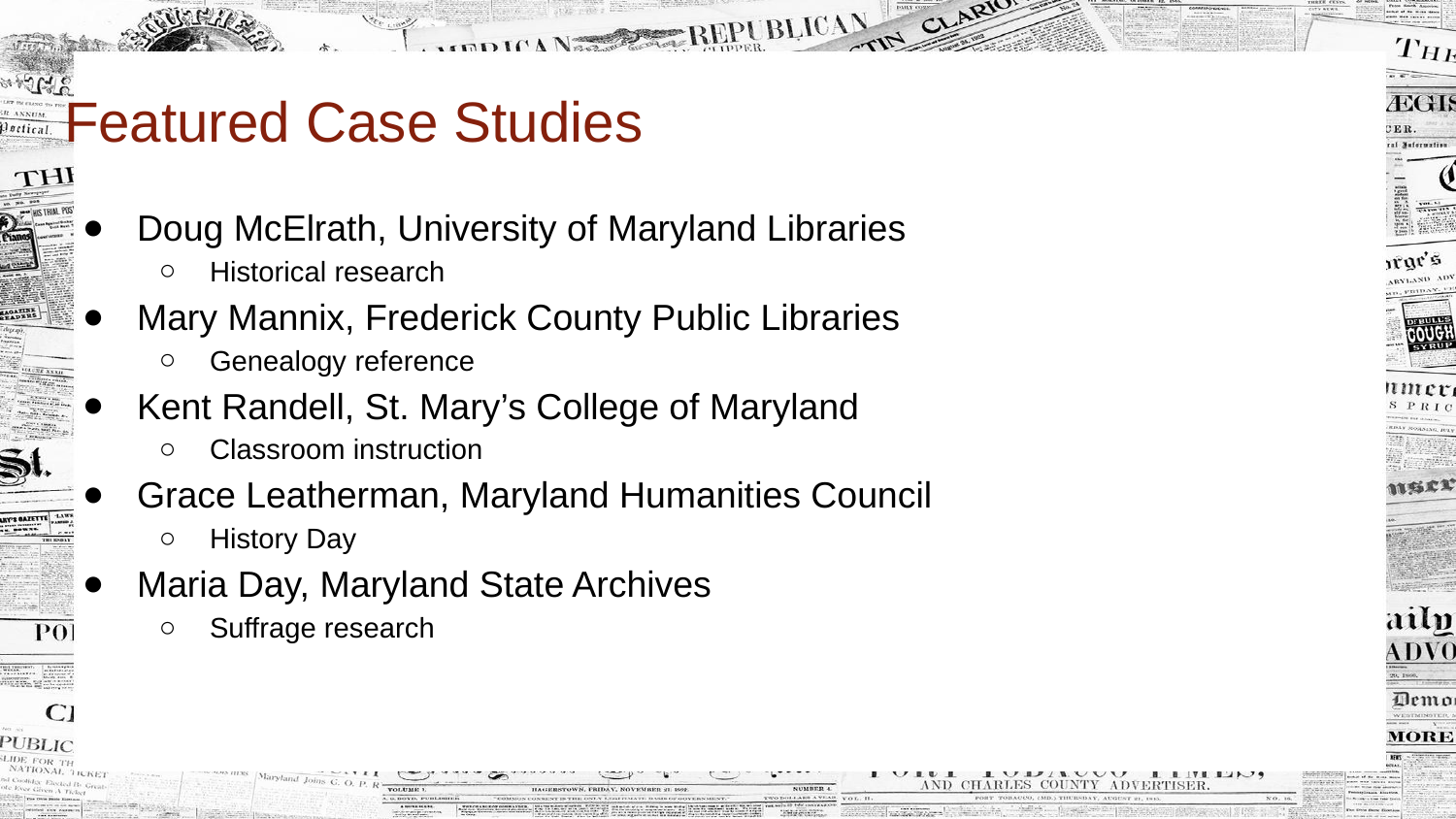

# Featured Case Studies
Doug McElrath, University of Maryland Libraries
Historical research
Mary Mannix, Frederick County Public Libraries
Genealogy reference
Kent Randell, St. Mary’s College of Maryland
Classroom instruction
Grace Leatherman, Maryland Humanities Council
History Day
Maria Day, Maryland State Archives
Suffrage research